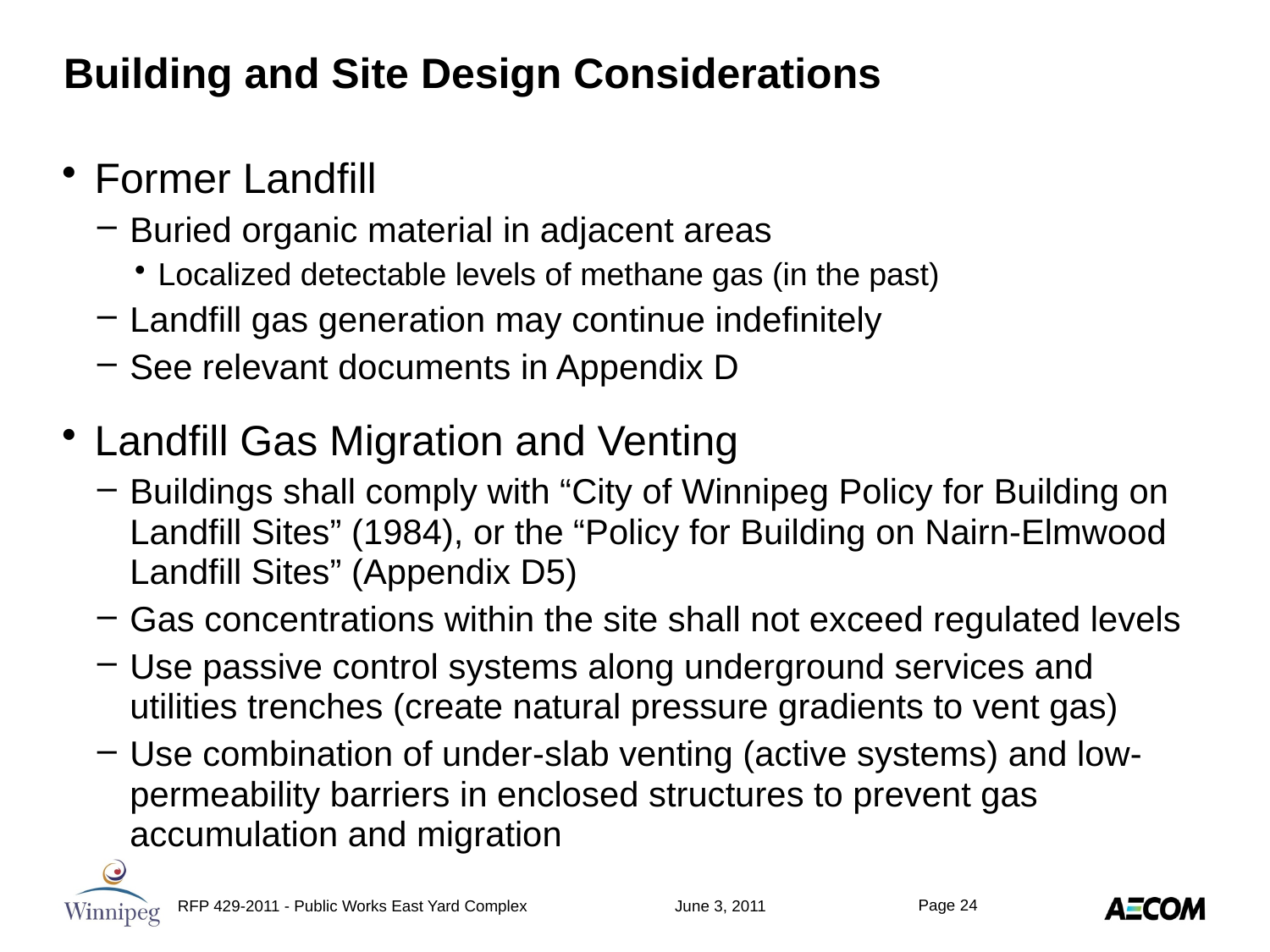

# Building and Site Design Considerations
Former Landfill
Buried organic material in adjacent areas
Localized detectable levels of methane gas (in the past)
Landfill gas generation may continue indefinitely
See relevant documents in Appendix D
Landfill Gas Migration and Venting
Buildings shall comply with “City of Winnipeg Policy for Building on Landfill Sites” (1984), or the “Policy for Building on Nairn-Elmwood Landfill Sites” (Appendix D5)
Gas concentrations within the site shall not exceed regulated levels
Use passive control systems along underground services and utilities trenches (create natural pressure gradients to vent gas)
Use combination of under-slab venting (active systems) and low-permeability barriers in enclosed structures to prevent gas accumulation and migration